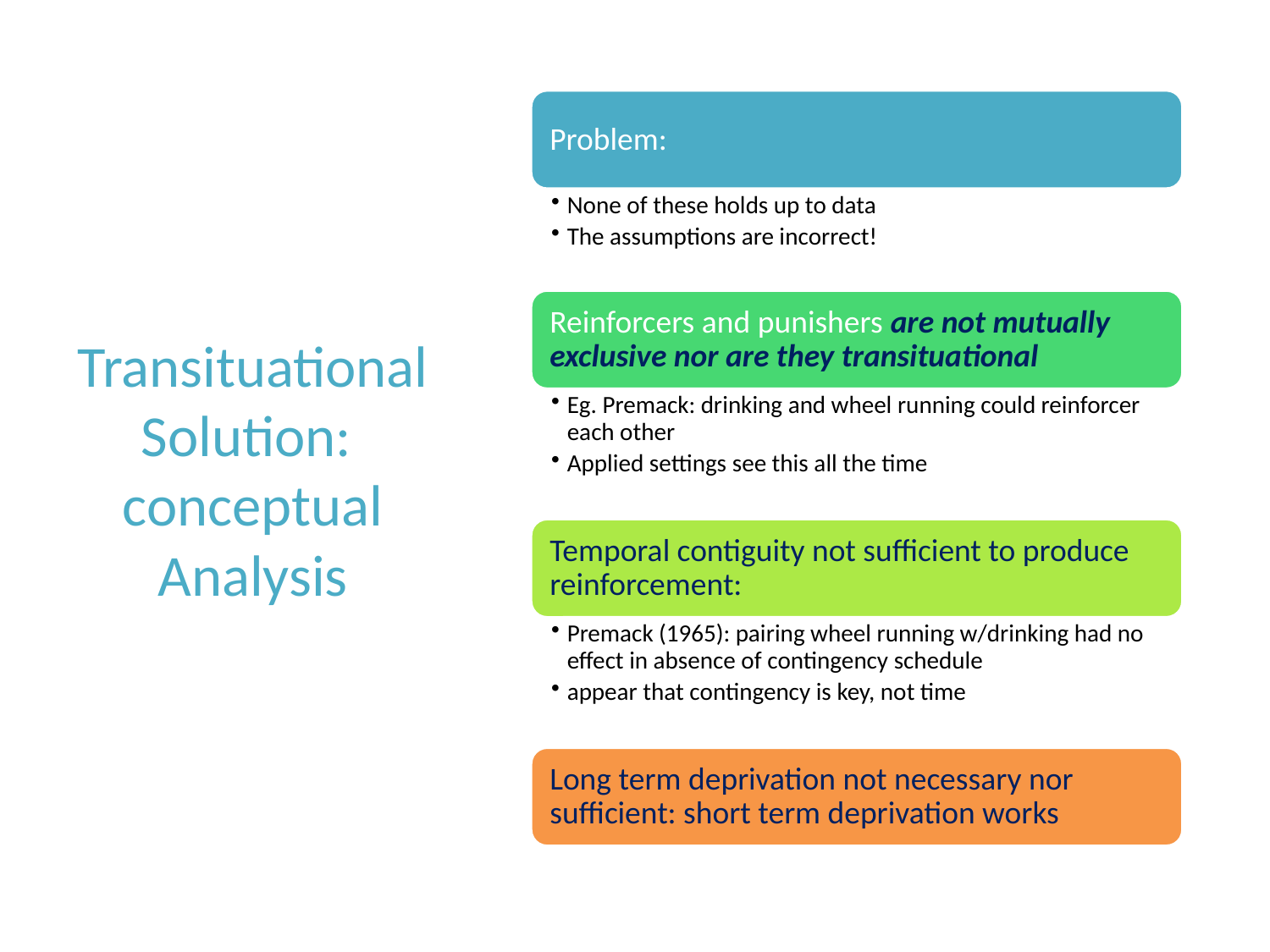

# Transituational Solution: conceptual Analysis
Problem:
None of these holds up to data
The assumptions are incorrect!

Reinforcers and punishers are not mutually exclusive nor are they transituational
Eg. Premack: drinking and wheel running could reinforcer  each other
Applied settings see this all the time

Temporal contiguity not sufficient to produce reinforcement:
Premack (1965): pairing wheel running w/drinking had no effect in absence of contingency schedule
appear that contingency is key, not time

Long term deprivation not necessary nor sufficient: short term deprivation works